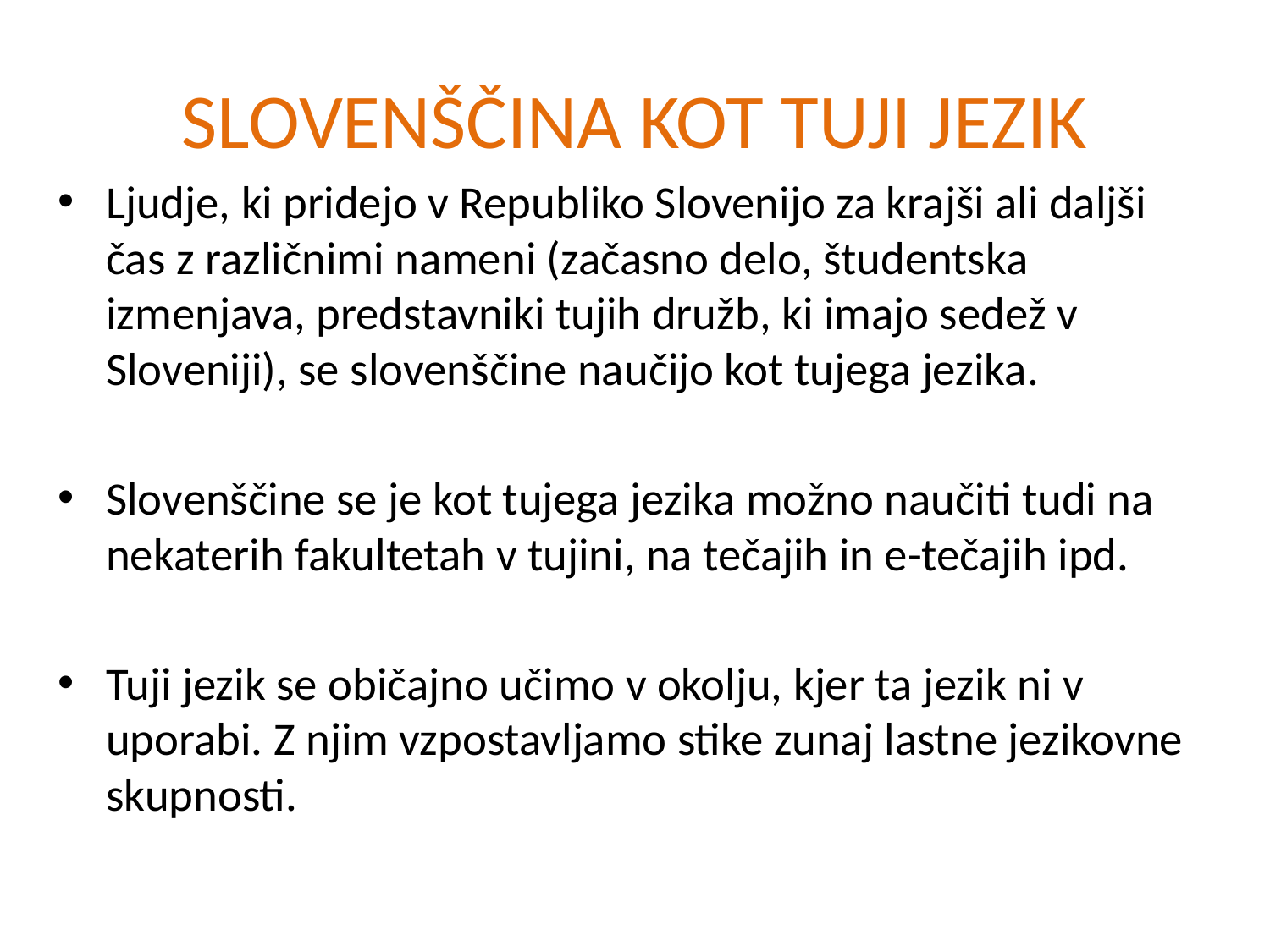

# SLOVENŠČINA KOT TUJI JEZIK
Ljudje, ki pridejo v Republiko Slovenijo za krajši ali daljši čas z različnimi nameni (začasno delo, študentska izmenjava, predstavniki tujih družb, ki imajo sedež v Sloveniji), se slovenščine naučijo kot tujega jezika.

Slovenščine se je kot tujega jezika možno naučiti tudi na nekaterih fakultetah v tujini, na tečajih in e-tečajih ipd.

Tuji jezik se običajno učimo v okolju, kjer ta jezik ni v uporabi. Z njim vzpostavljamo stike zunaj lastne jezikovne skupnosti.